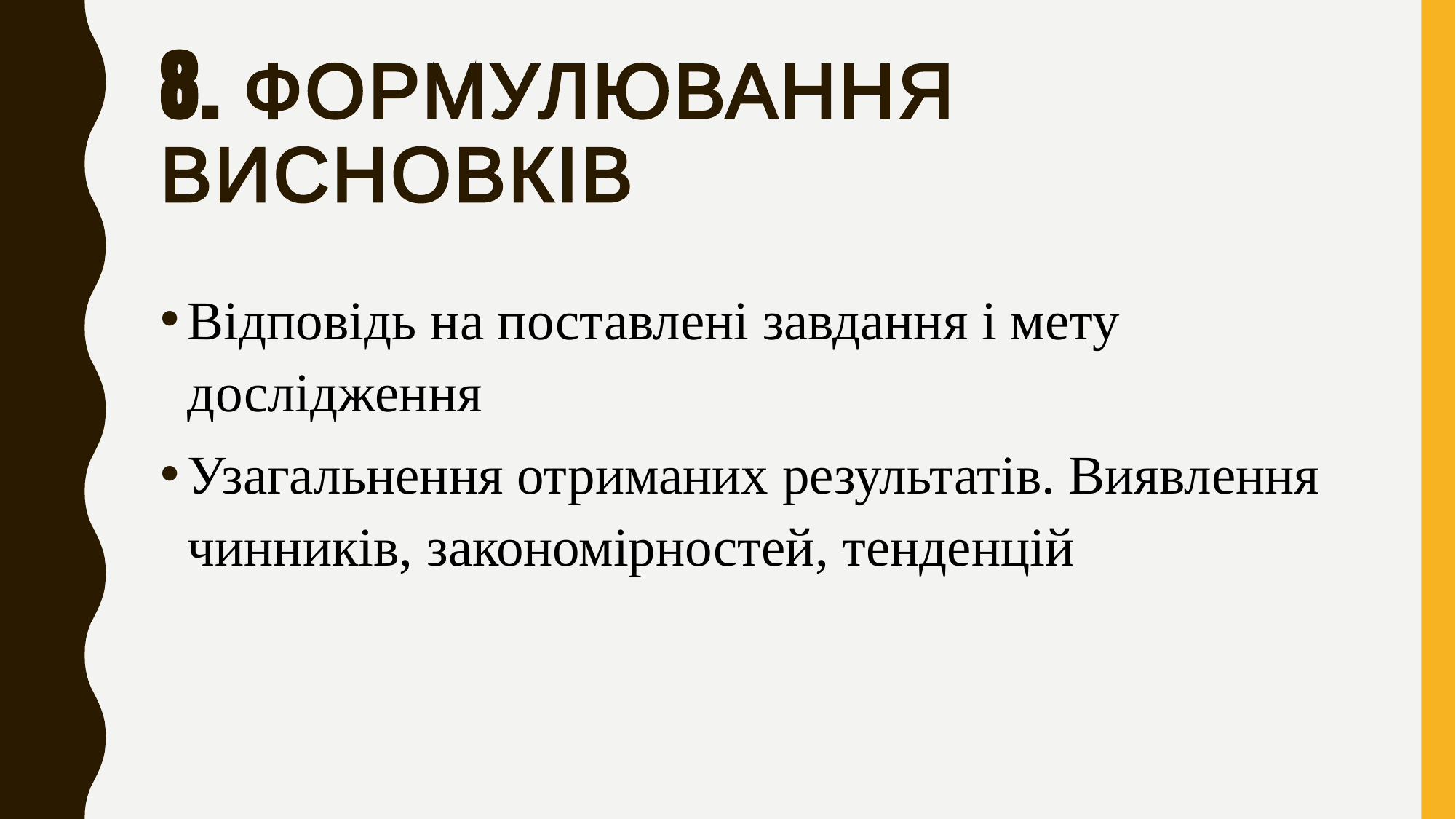

# 8. Формулювання висновків
Відповідь на поставлені завдання і мету дослідження
Узагальнення отриманих результатів. Виявлення чинників, закономірностей, тенденцій